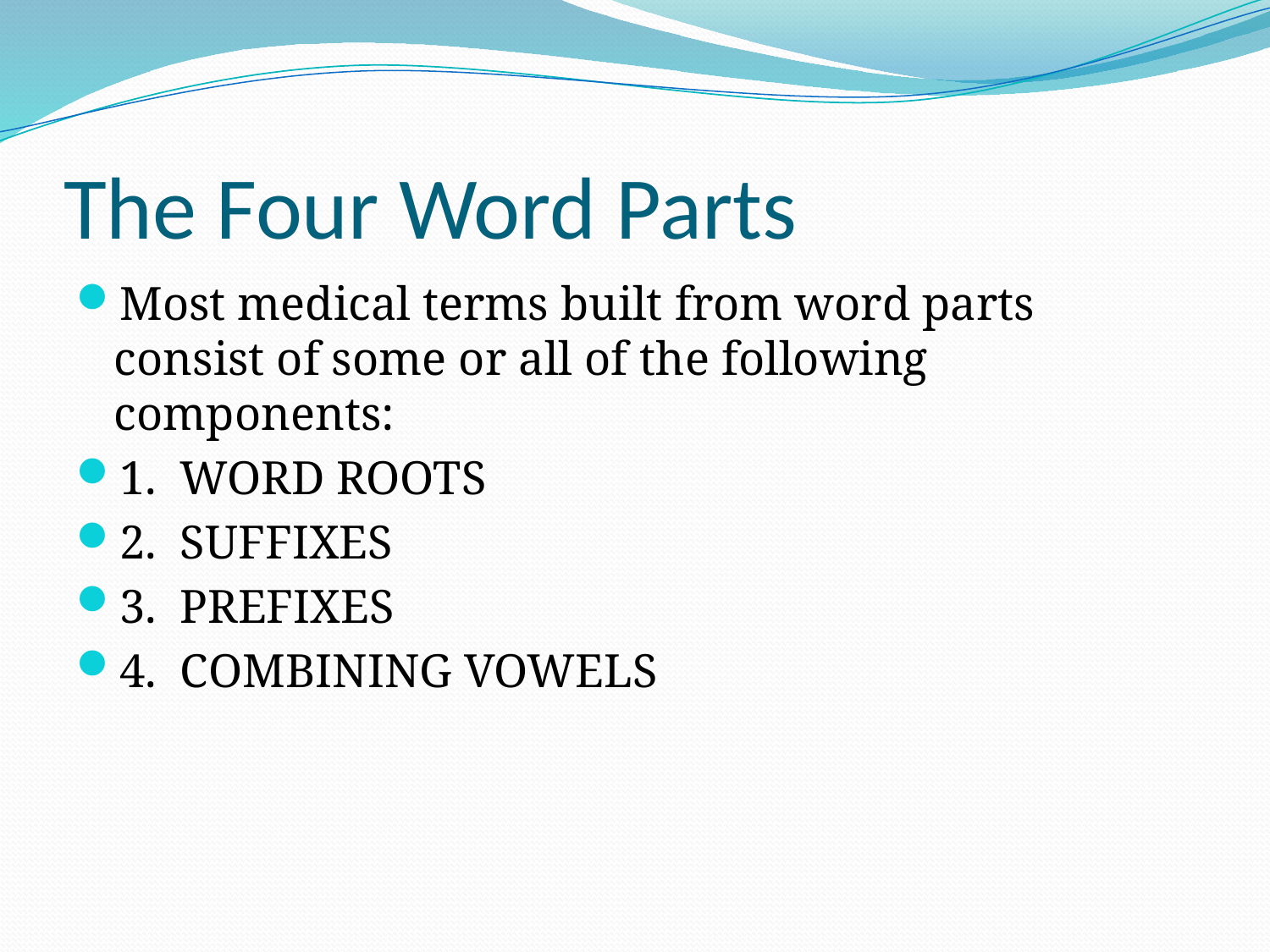

# The Four Word Parts
Most medical terms built from word parts consist of some or all of the following components:
1.  WORD ROOTS
2.  SUFFIXES
3.  PREFIXES
4.  COMBINING VOWELS